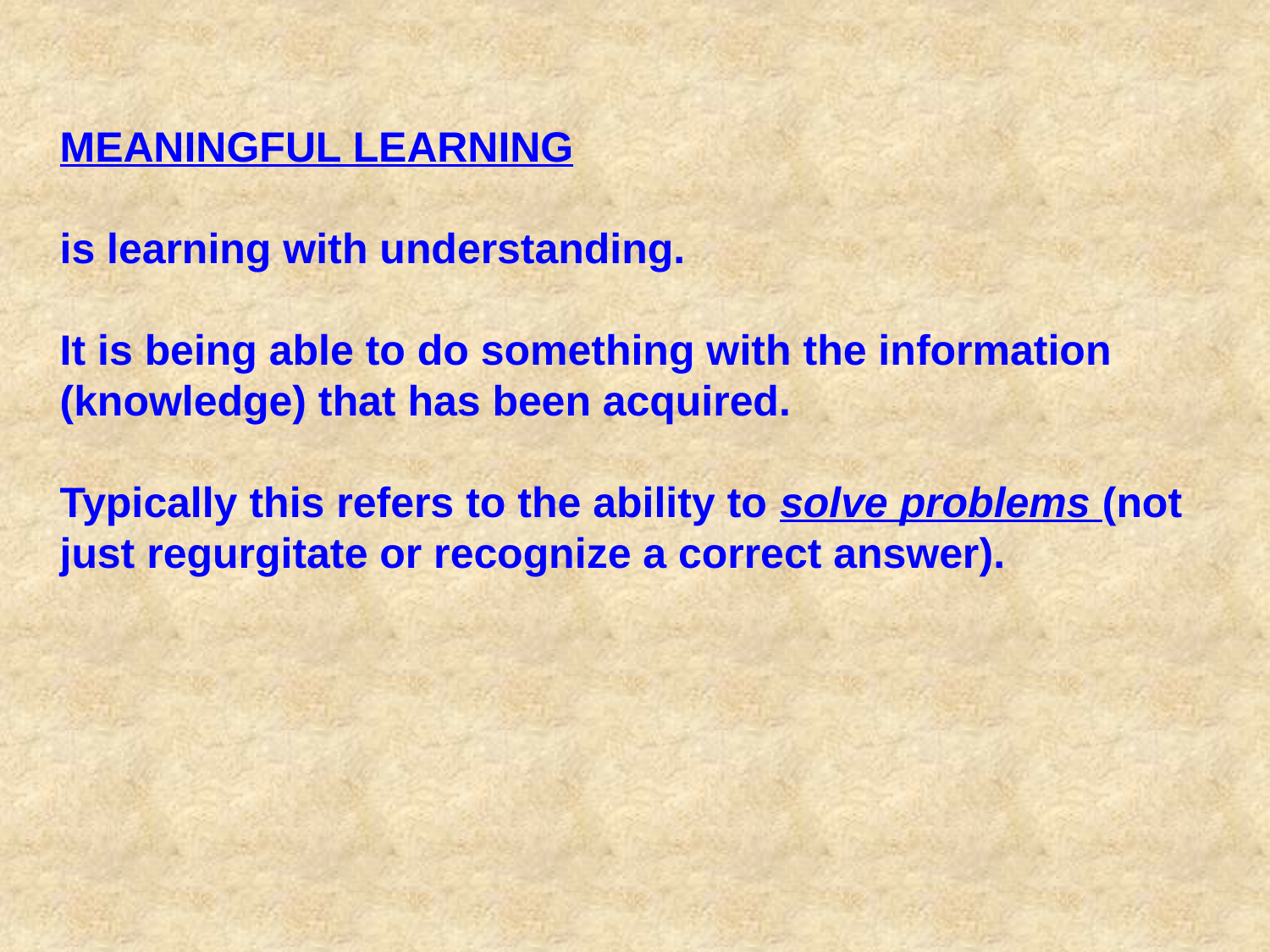

MEANINGFUL LEARNING

    is learning with understanding.

    It is being able to do something with the information
    (knowledge) that has been acquired.

    Typically this refers to the ability to solve problems (not
    just regurgitate or recognize a correct answer).